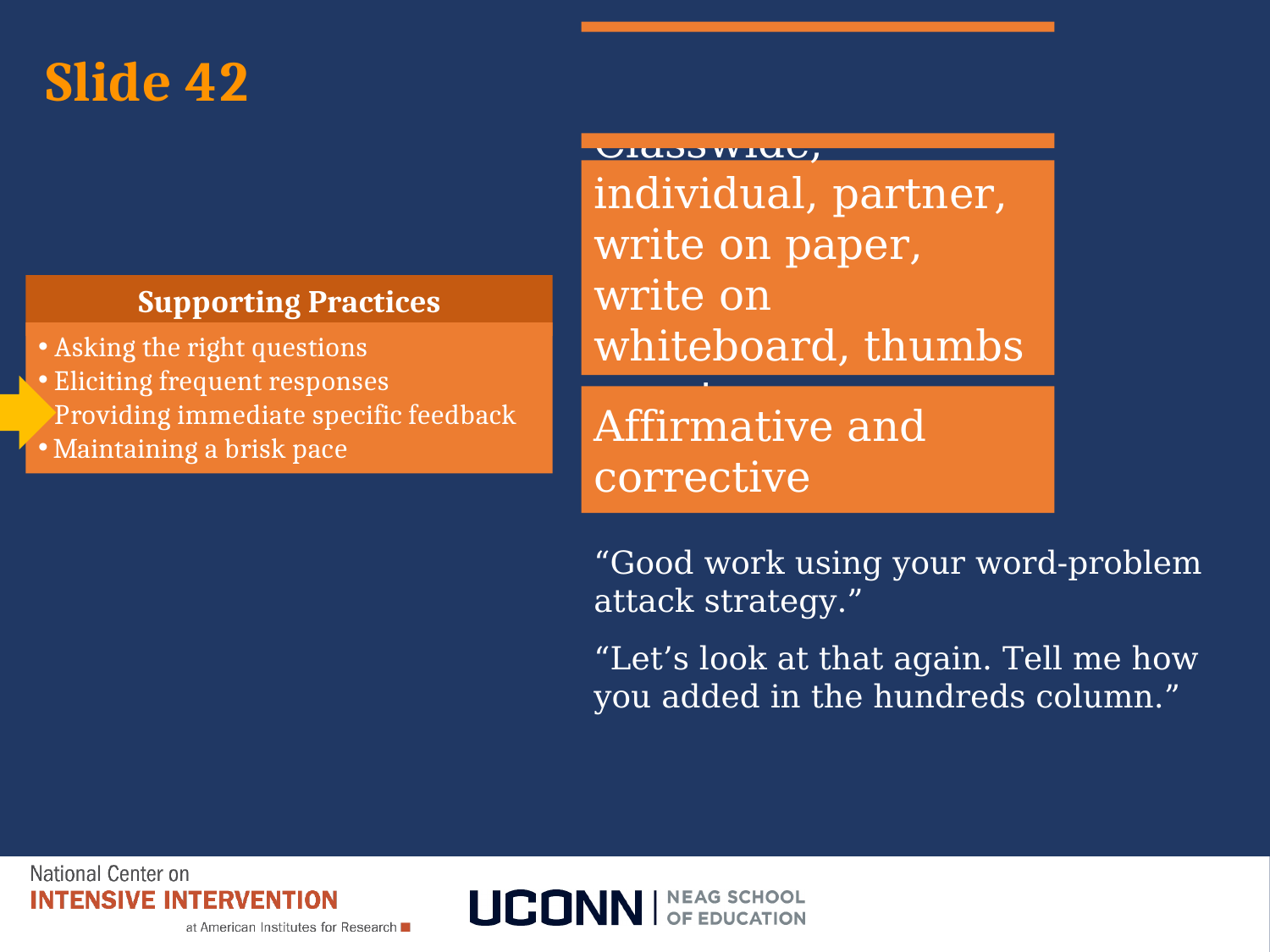

I Do
Low-level and high-level
# Slide 42
Classwide, individual, partner, write on paper, write on whiteboard, thumbs up, etc.
Supporting Practices
Asking the right questions
Eliciting frequent responses
Providing immediate specific feedback
Maintaining a brisk pace

Affirmative and corrective
“Good work using your word-problem attack strategy.”
“Let’s look at that again. Tell me how you added in the hundreds column.”